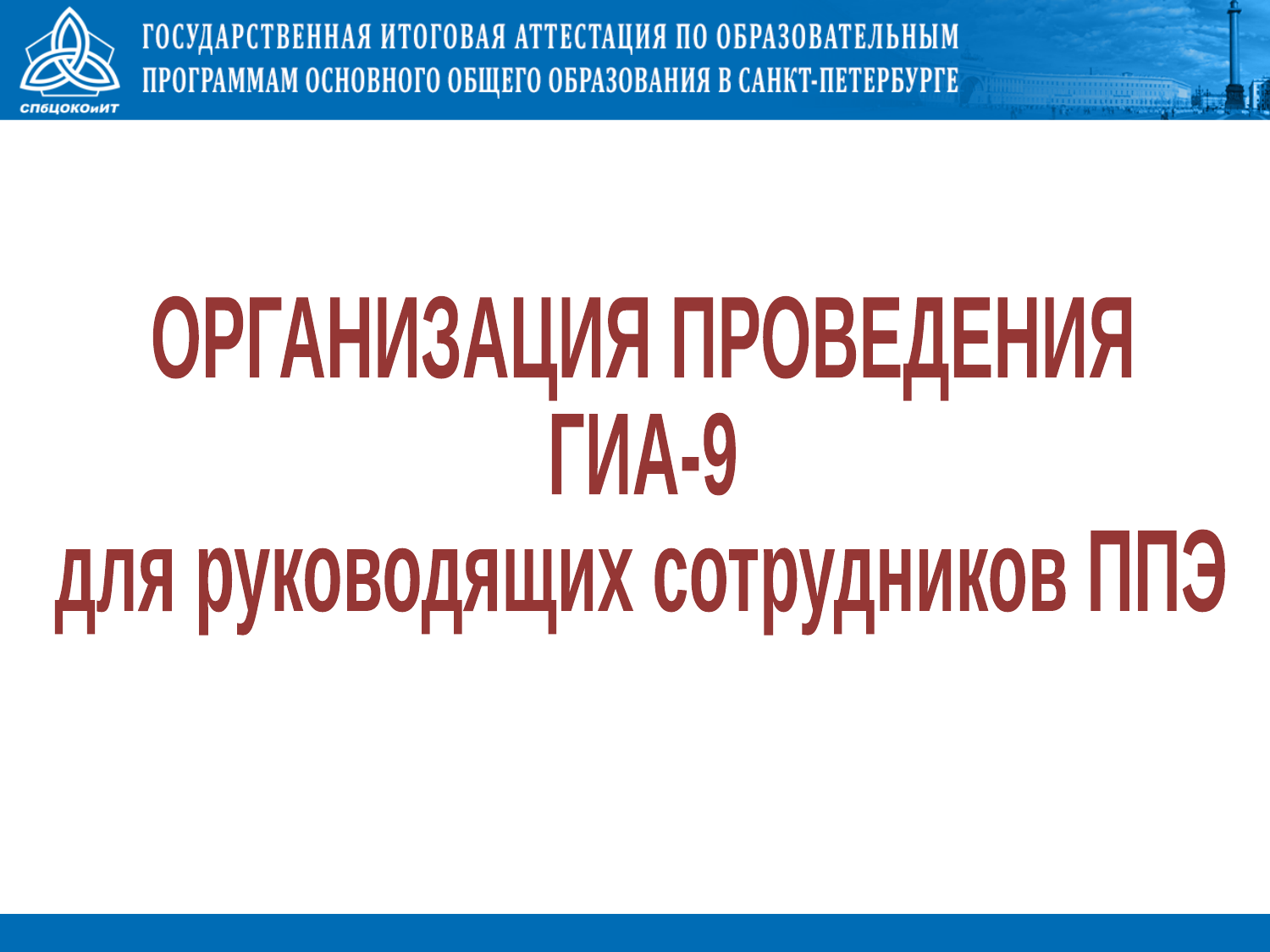

ОРГАНИЗАЦИЯ ПРОВЕДЕНИЯ
ГИА-9
для руководящих сотрудников ППЭ